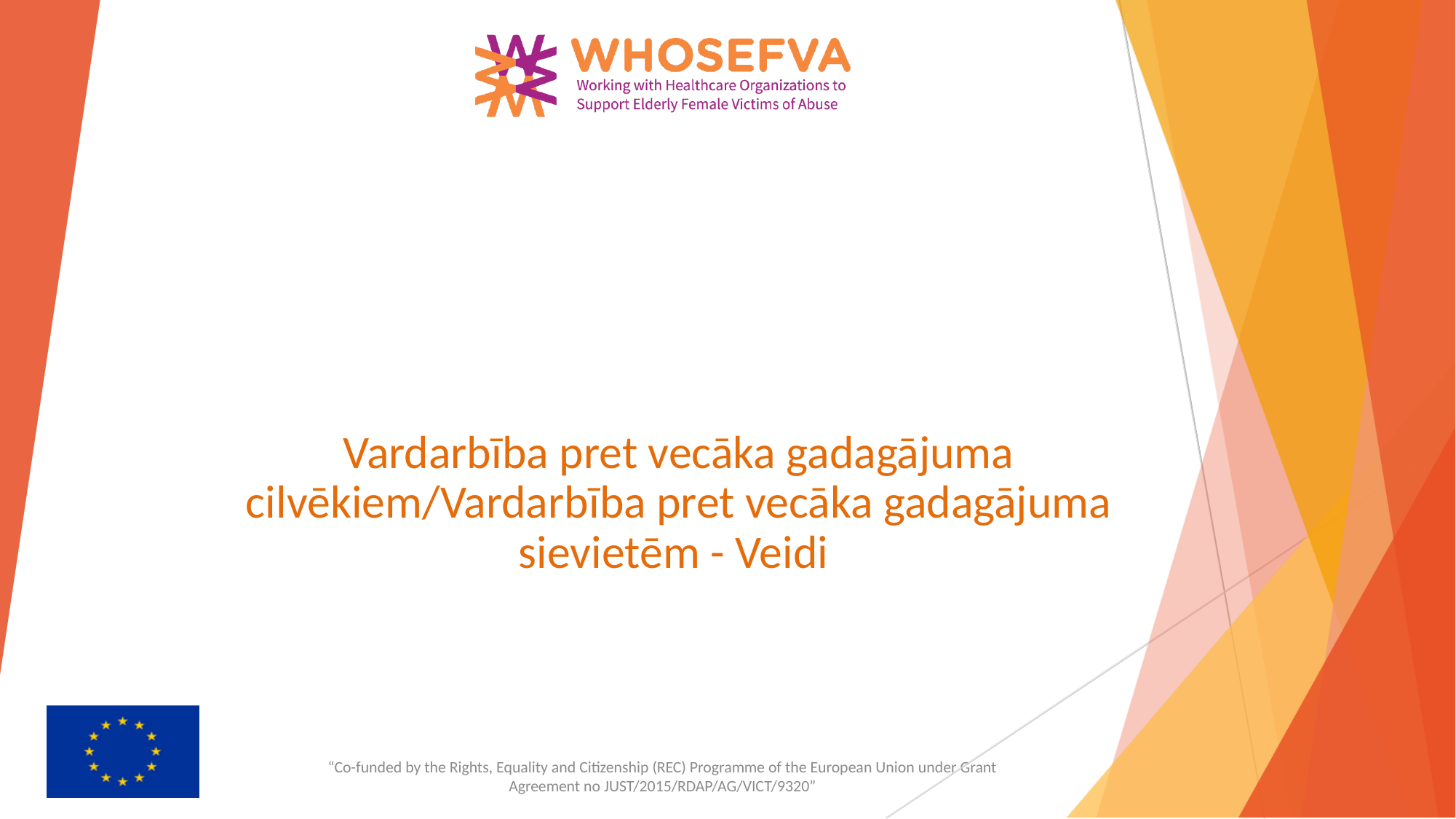

# Vardarbība pret vecāka gadagājuma cilvēkiem/Vardarbība pret vecāka gadagājuma sievietēm - Veidi